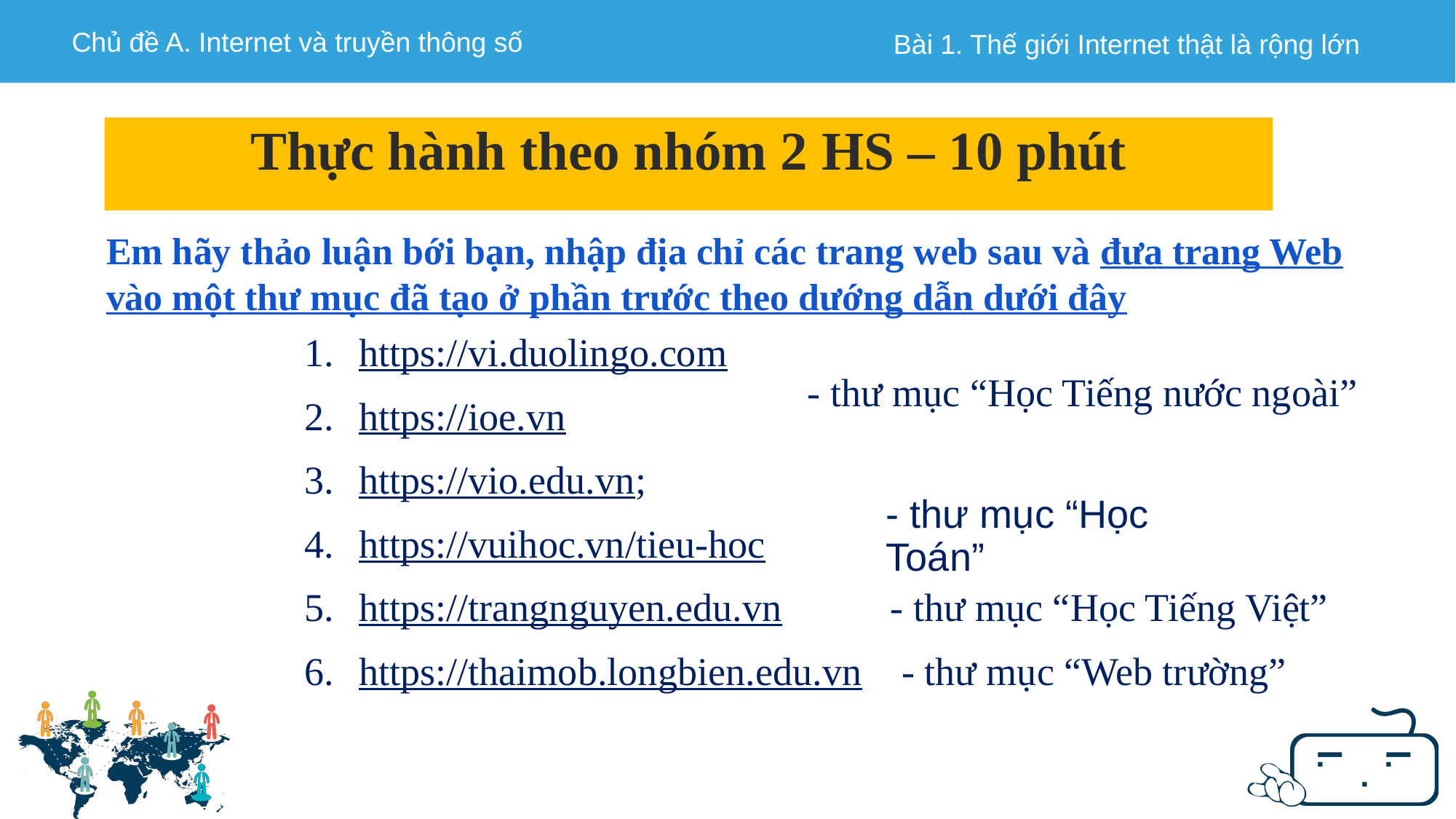

Thực hành theo nhóm 2 HS – 10 phút
Em hãy thảo luận bới bạn, nhập địa chỉ các trang web sau và đưa trang Web vào một thư mục đã tạo ở phần trước theo dướng dẫn dưới đây
https://vi.duolingo.com
https://ioe.vn
https://vio.edu.vn;
https://vuihoc.vn/tieu-hoc
https://trangnguyen.edu.vn           - thư mục “Học Tiếng Việt”
https://thaimob.longbien.edu.vn    - thư mục “Web trường”
 - thư mục “Học Tiếng nước ngoài”
- thư mục “Học Toán”